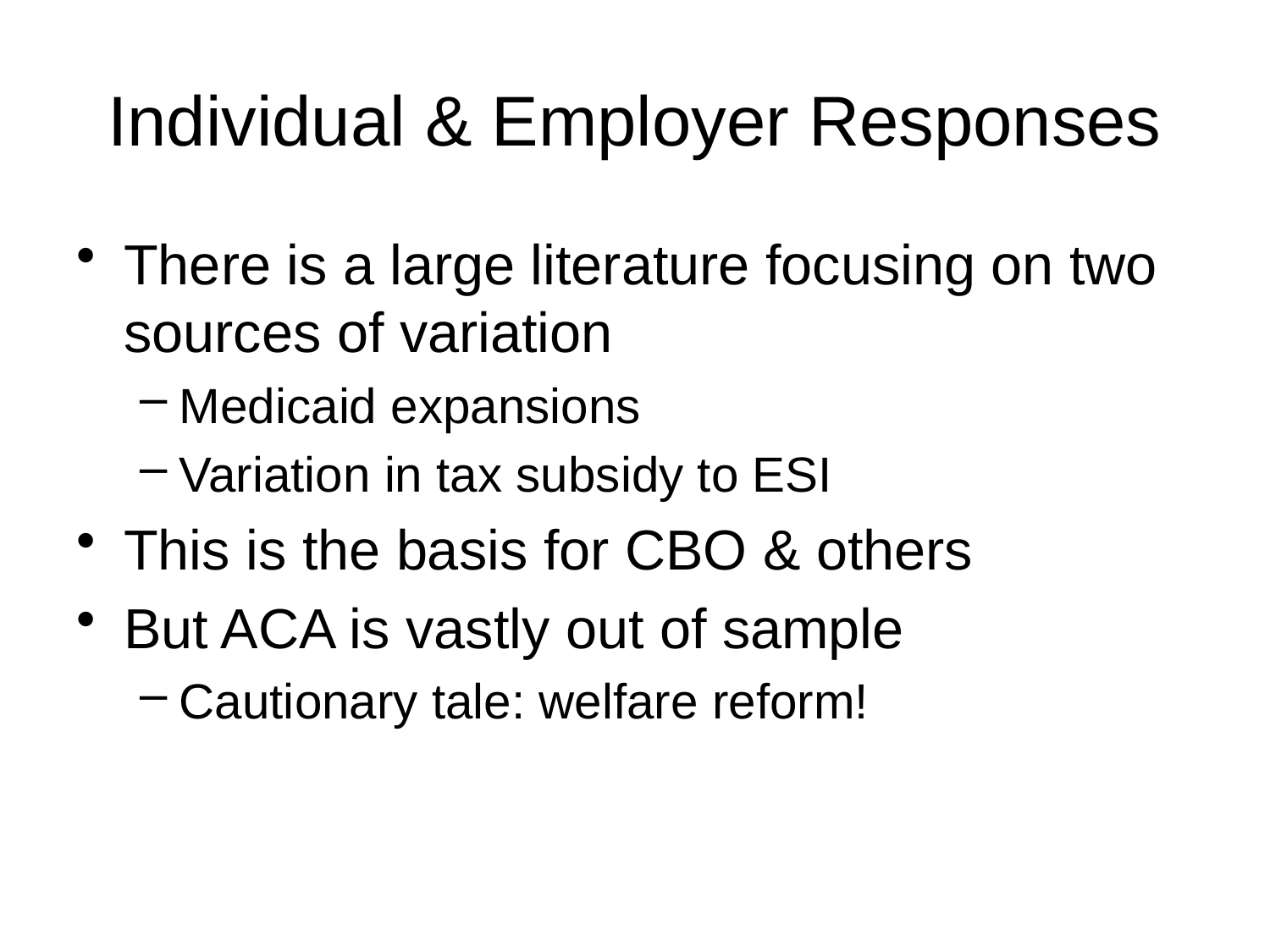

# Individual & Employer Responses
There is a large literature focusing on two sources of variation
Medicaid expansions
Variation in tax subsidy to ESI
This is the basis for CBO & others
But ACA is vastly out of sample
Cautionary tale: welfare reform!